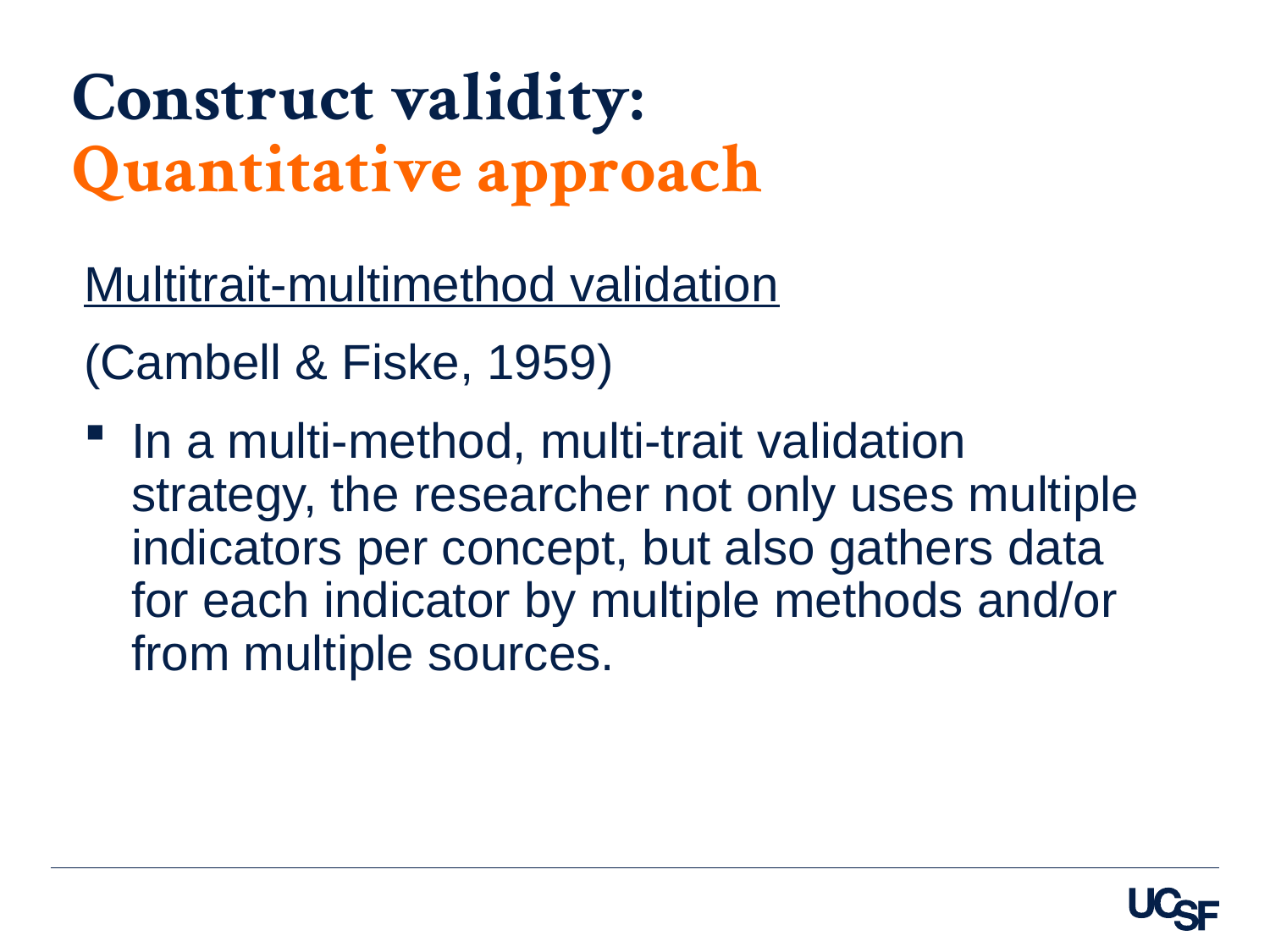

# Construct validity: Quantitative approach
Multitrait-multimethod validation
(Cambell & Fiske, 1959)
In a multi-method, multi-trait validation strategy, the researcher not only uses multiple indicators per concept, but also gathers data for each indicator by multiple methods and/or from multiple sources.